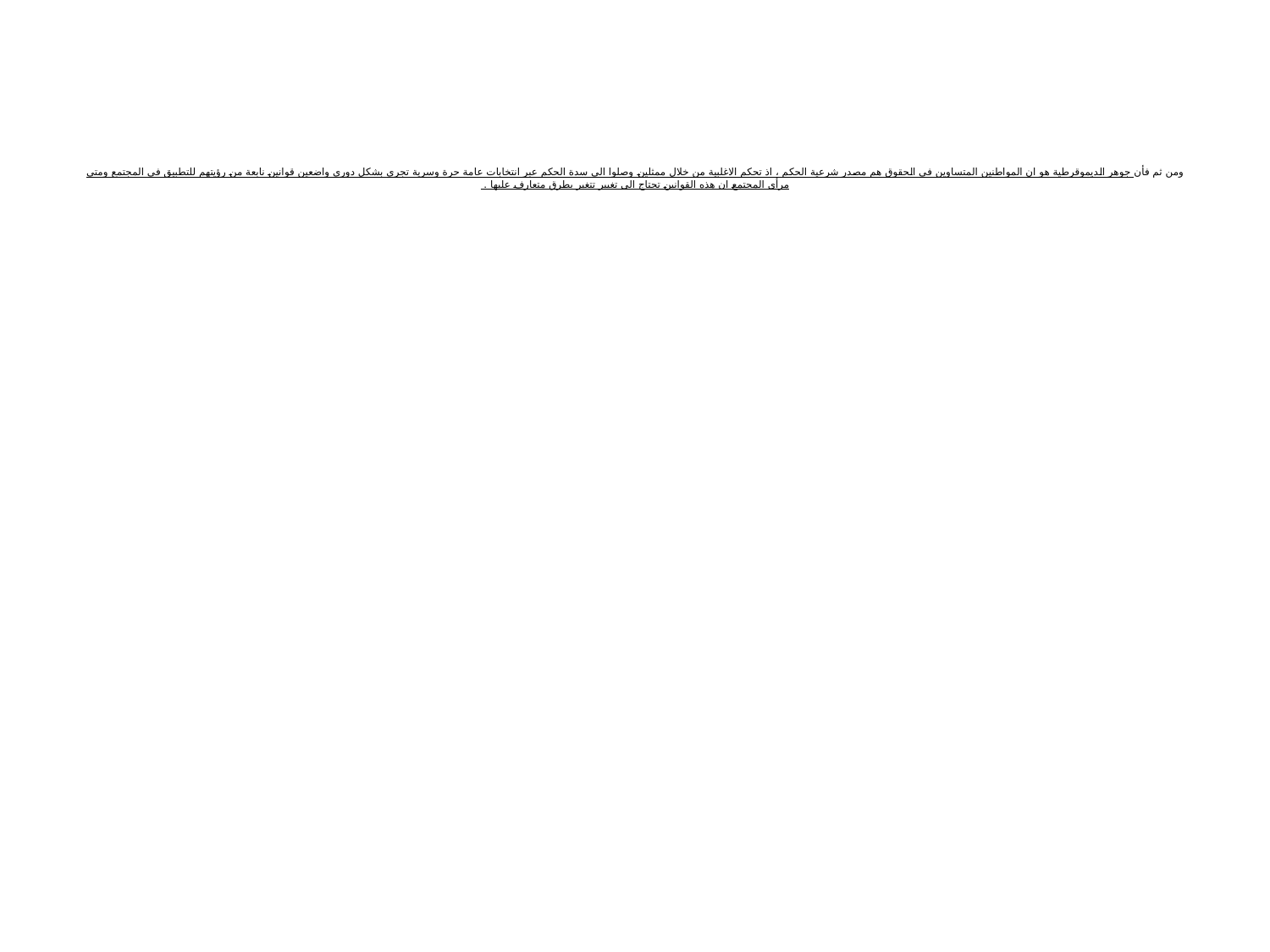

# ومن ثم فأن جوهر الديموقرطية هو ان المواطنين المتساوين في الحقوق هم مصدر شرعية الحكم ، اذ تحكم الاغلبية من خلال ممثلين وصلوا الى سدة الحكم عبر انتخابات عامة حرة وسرية تجري بشكل دوري واضعين قوانين نابعة من رؤيتهم للتطبيق في المجتمع ومتى مرأى المجتمع ان هذه القوانين تحتاج الى تغيير تتغير بطرق متعارف عليها .